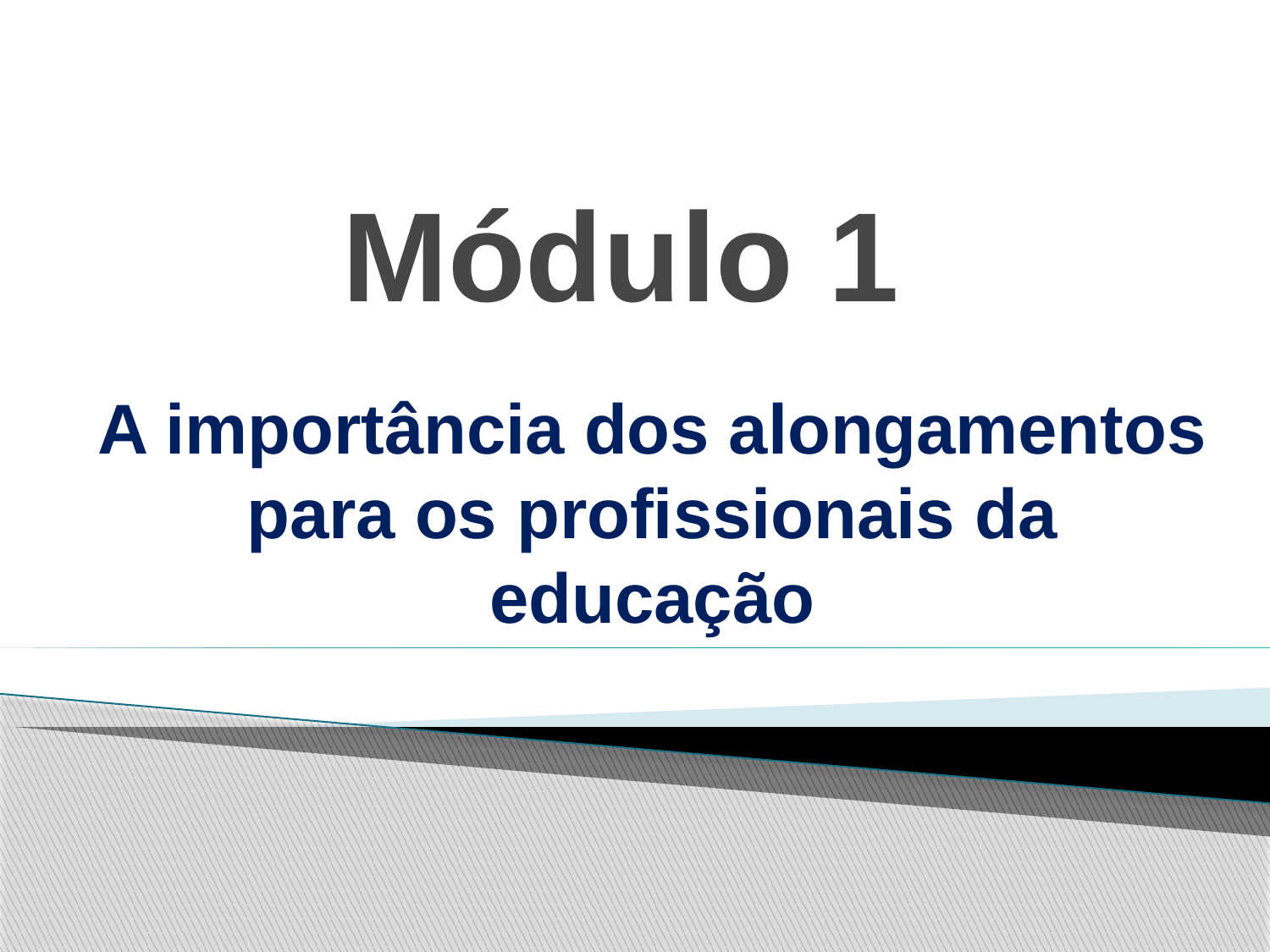

# Módulo 1
A importância dos alongamentos para os profissionais da educação